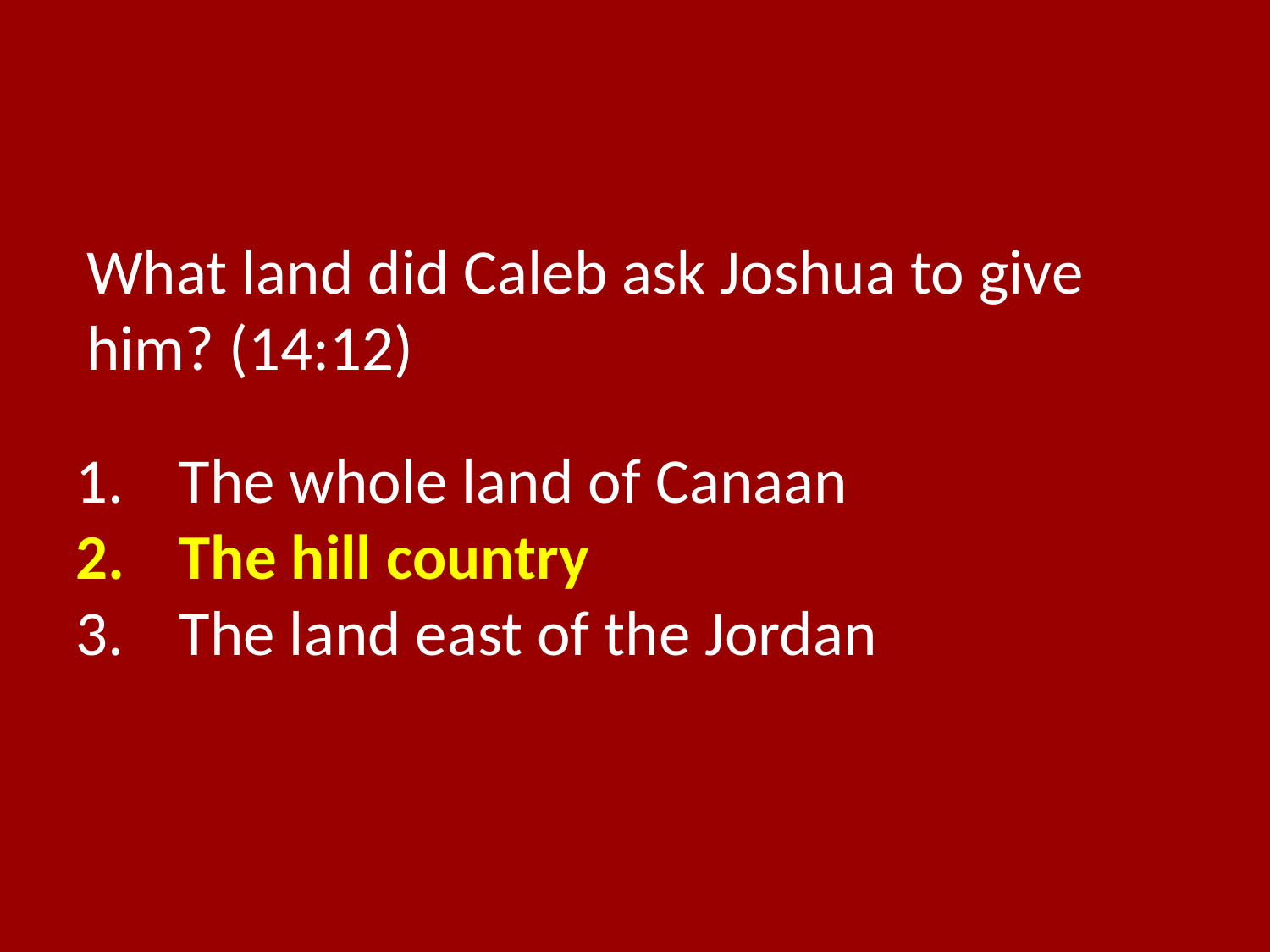

What land did Caleb ask Joshua to give him? (14:12)
The whole land of Canaan
The hill country
The land east of the Jordan